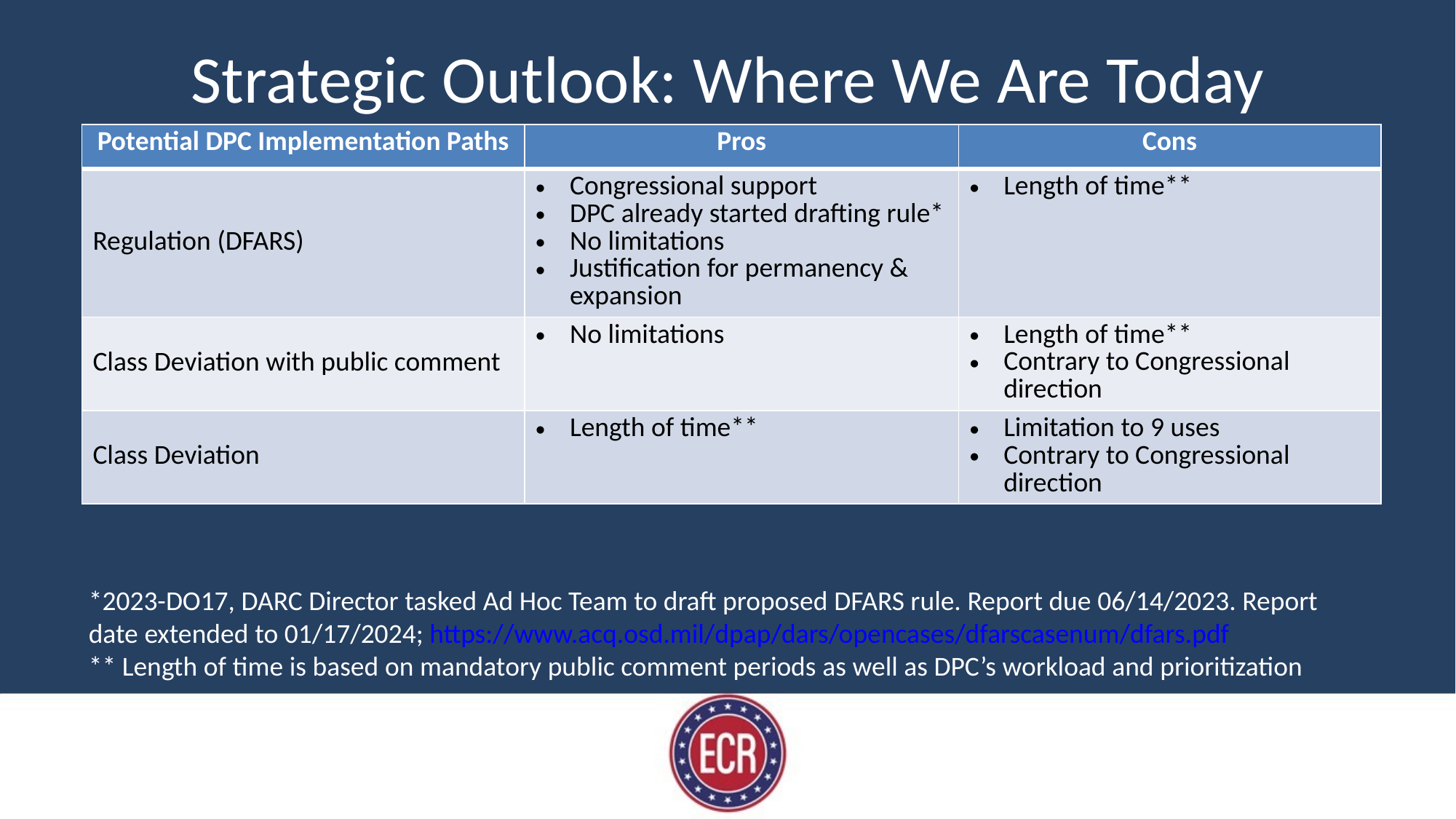

# Strategic Outlook: Where We Are Today
| Potential DPC Implementation Paths | Pros | Cons |
| --- | --- | --- |
| Regulation (DFARS) | Congressional support DPC already started drafting rule\* No limitations Justification for permanency & expansion | Length of time\*\* |
| Class Deviation with public comment | No limitations | Length of time\*\* Contrary to Congressional direction |
| Class Deviation | Length of time\*\* | Limitation to 9 uses Contrary to Congressional direction |
*2023-DO17, DARC Director tasked Ad Hoc Team to draft proposed DFARS rule. Report due 06/14/2023. Report date extended to 01/17/2024; https://www.acq.osd.mil/dpap/dars/opencases/dfarscasenum/dfars.pdf
** Length of time is based on mandatory public comment periods as well as DPC’s workload and prioritization